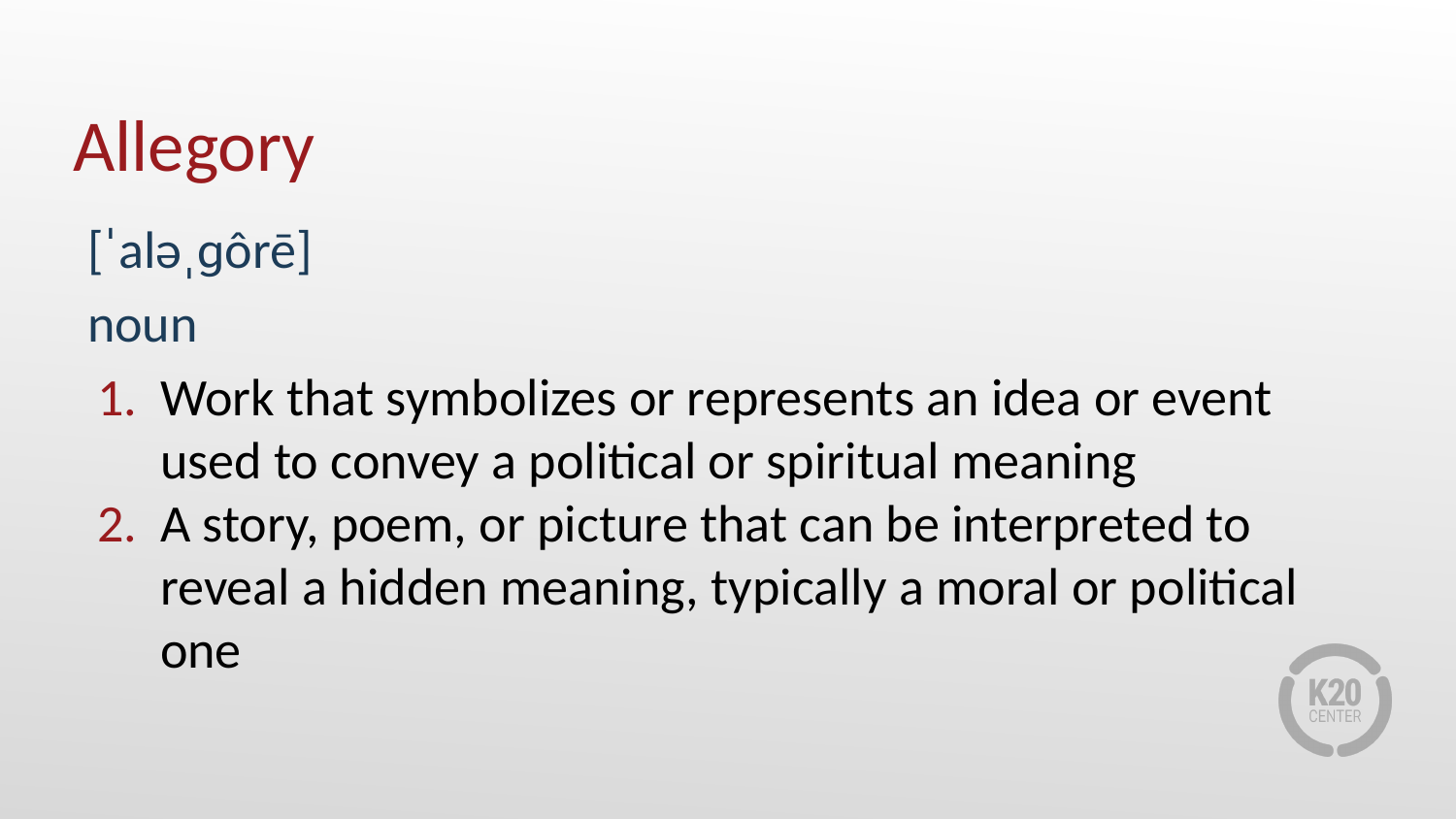

# Allegory
[ˈaləˌɡôrē]
noun
Work that symbolizes or represents an idea or event used to convey a political or spiritual meaning
A story, poem, or picture that can be interpreted to reveal a hidden meaning, typically a moral or political one